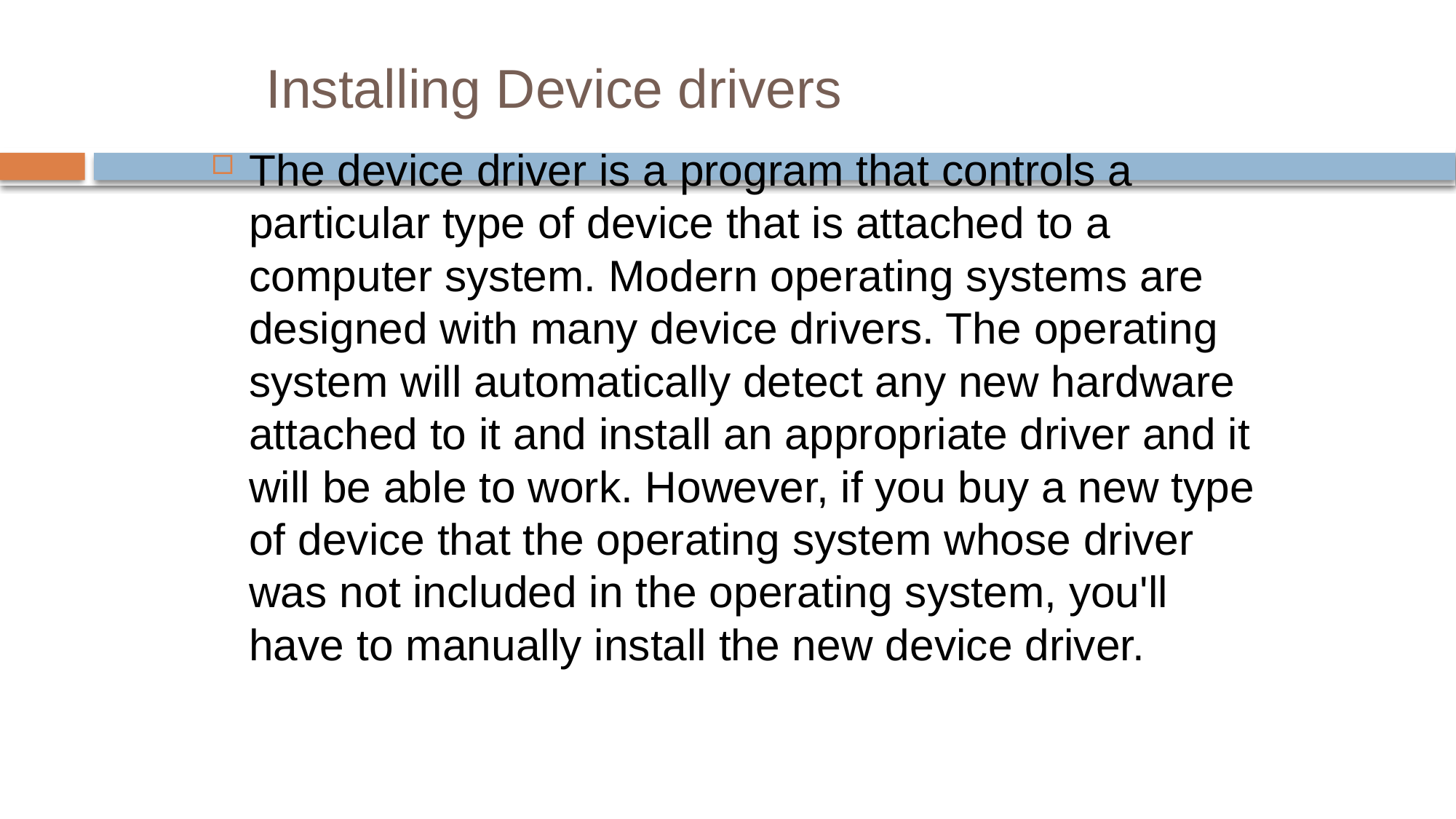

# Installing Device drivers
The device driver is a program that controls a particular type of device that is attached to a computer system. Modern operating systems are designed with many device drivers. The operating system will automatically detect any new hardware attached to it and install an appropriate driver and it will be able to work. However, if you buy a new type of device that the operating system whose driver was not included in the operating system, you'll have to manually install the new device driver.